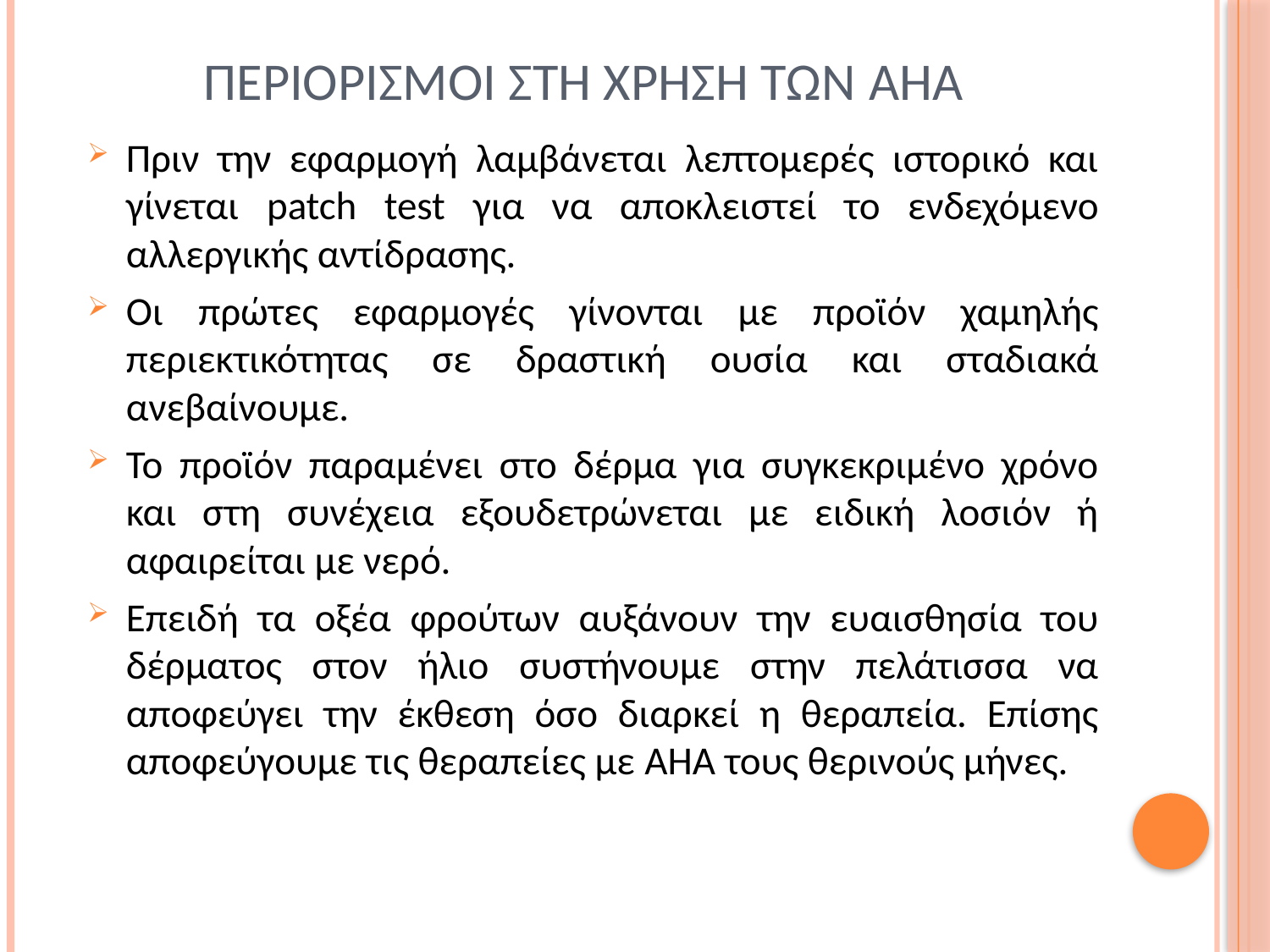

# Περιορισμοι στη χρηση των aha
Πριν την εφαρμογή λαμβάνεται λεπτομερές ιστορικό και γίνεται patch test για να αποκλειστεί το ενδεχόμενο αλλεργικής αντίδρασης.
Οι πρώτες εφαρμογές γίνονται με προϊόν χαμηλής περιεκτικότητας σε δραστική ουσία και σταδιακά ανεβαίνουμε.
Το προϊόν παραμένει στο δέρμα για συγκεκριμένο χρόνο και στη συνέχεια εξουδετρώνεται με ειδική λοσιόν ή αφαιρείται με νερό.
Επειδή τα οξέα φρούτων αυξάνουν την ευαισθησία του δέρματος στον ήλιο συστήνουμε στην πελάτισσα να αποφεύγει την έκθεση όσο διαρκεί η θεραπεία. Επίσης αποφεύγουμε τις θεραπείες με AHA τους θερινούς μήνες.